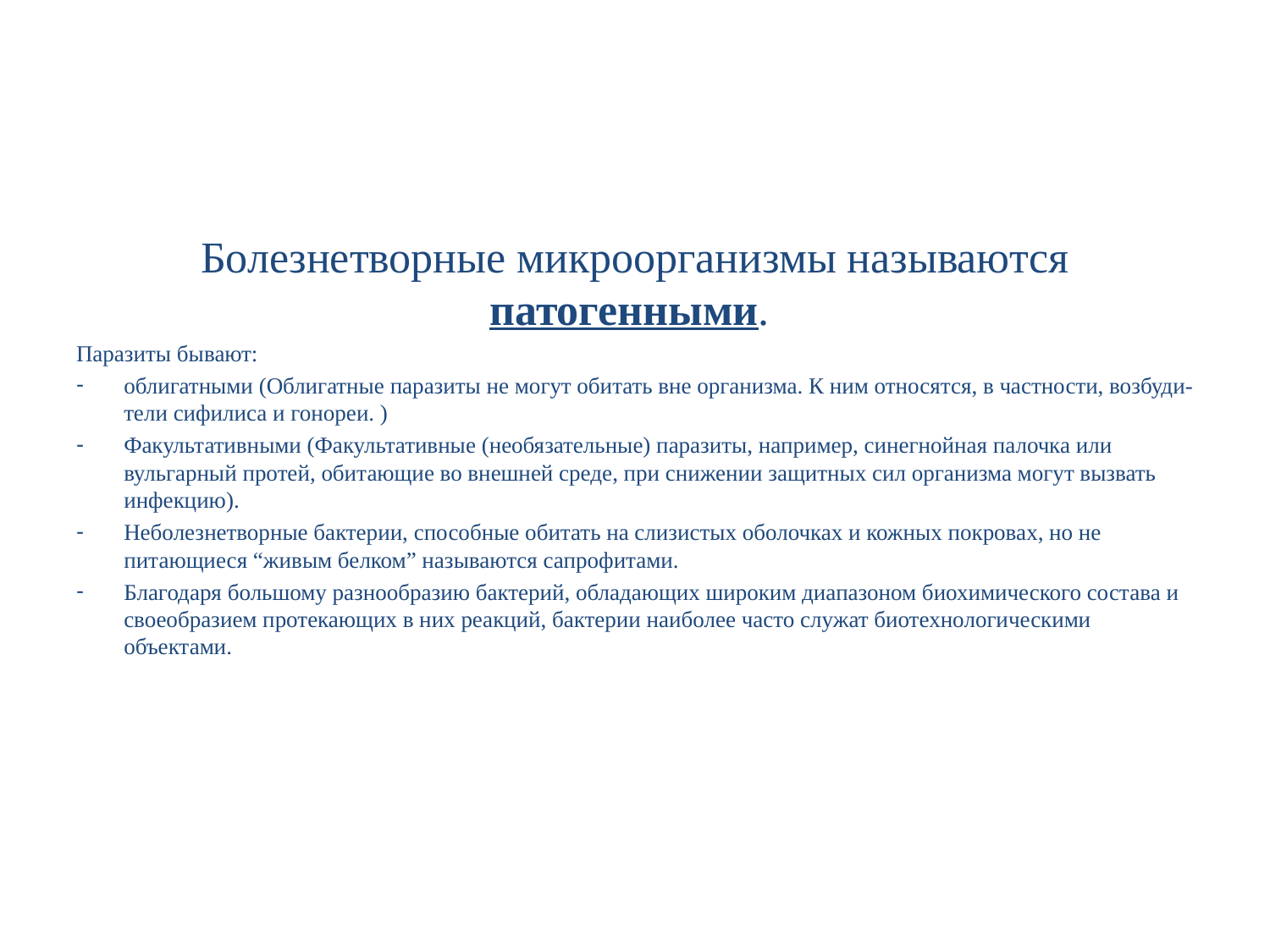

#
Болезнетворные микроорганизмы называются патогенными.
Паразиты бывают:
облигатными (Облигатные паразиты не могут обитать вне организма. К ним относятся, в частности, возбуди-тели сифилиса и гонореи. )
Факультативными (Факультативные (необязательные) паразиты, например, синегнойная палочка или вульгарный протей, обитающие во внешней среде, при снижении защитных сил организма могут вызвать инфекцию).
Неболезнетворные бактерии, способные обитать на слизистых оболочках и кожных покровах, но не питающиеся “живым белком” называются сапрофитами.
Благодаря большому разнообразию бактерий, обладающих широким диапазоном биохимического состава и своеобразием протекающих в них реакций, бактерии наиболее часто служат биотехнологическими объектами.